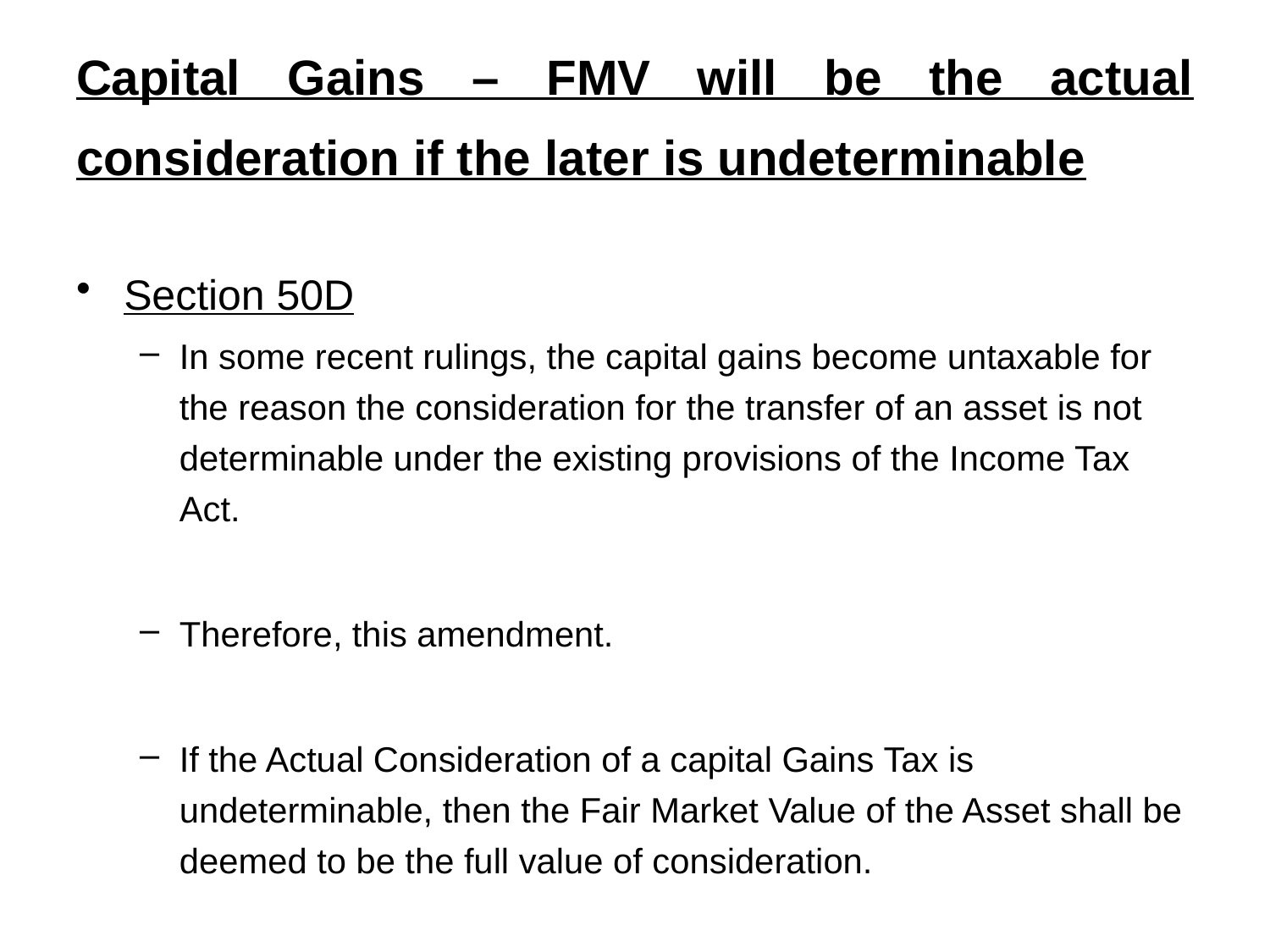

# Capital Gains – FMV will be the actual consideration if the later is undeterminable

Section 50D
In some recent rulings, the capital gains become untaxable for the reason the consideration for the transfer of an asset is not determinable under the existing provisions of the Income Tax Act.

Therefore, this amendment.

If the Actual Consideration of a capital Gains Tax is undeterminable, then the Fair Market Value of the Asset shall be deemed to be the full value of consideration.